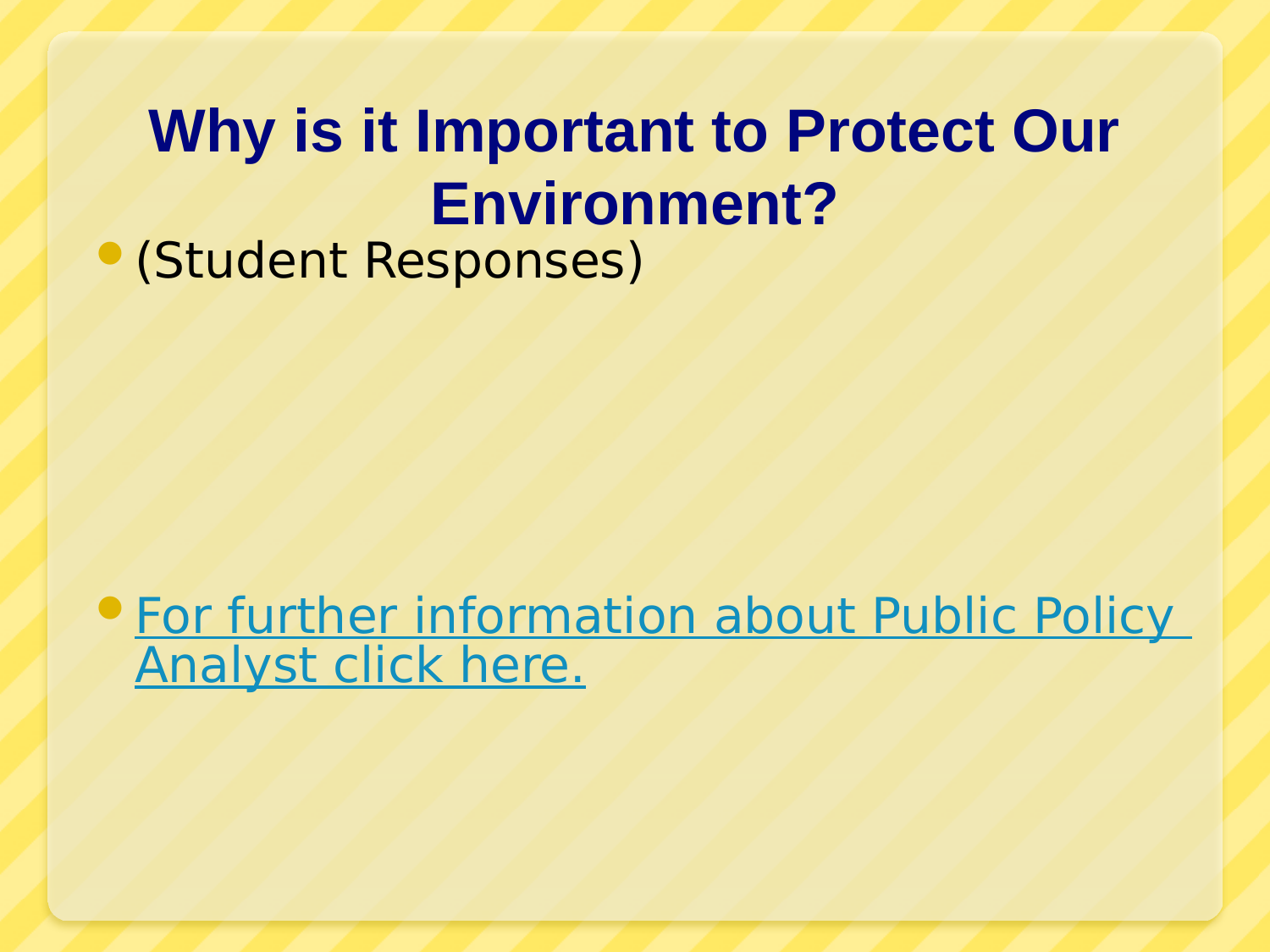

# Why is it Important to Protect Our Environment?
(Student Responses)

For further information about Public Policy Analyst click here.